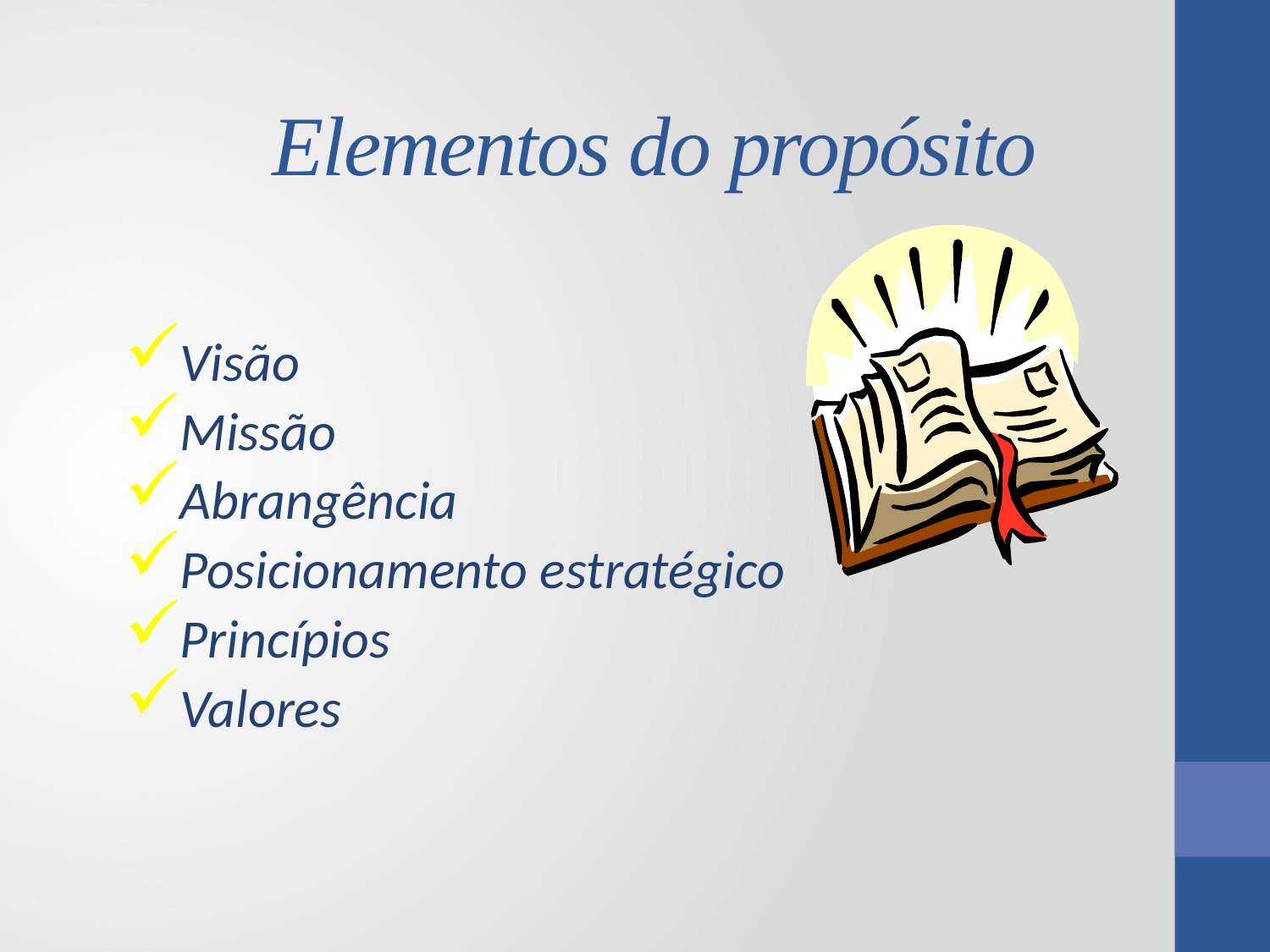

# Elementos do propósito

Visão
Missão
Abrangência
Posicionamento estratégico
Princípios
Valores